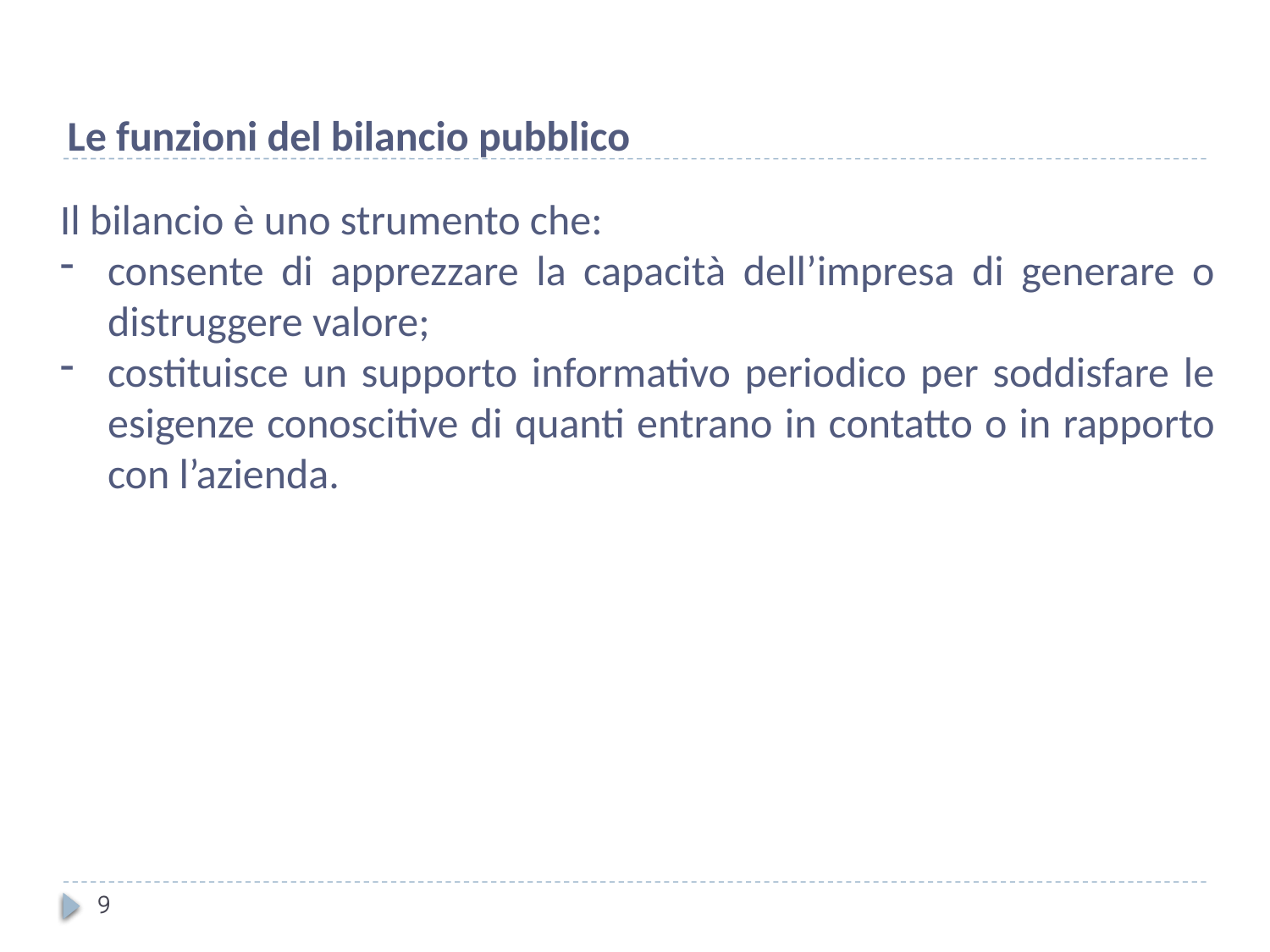

Le funzioni del bilancio pubblico
Il bilancio è uno strumento che:
consente di apprezzare la capacità dell’impresa di generare o distruggere valore;
costituisce un supporto informativo periodico per soddisfare le esigenze conoscitive di quanti entrano in contatto o in rapporto con l’azienda.

9